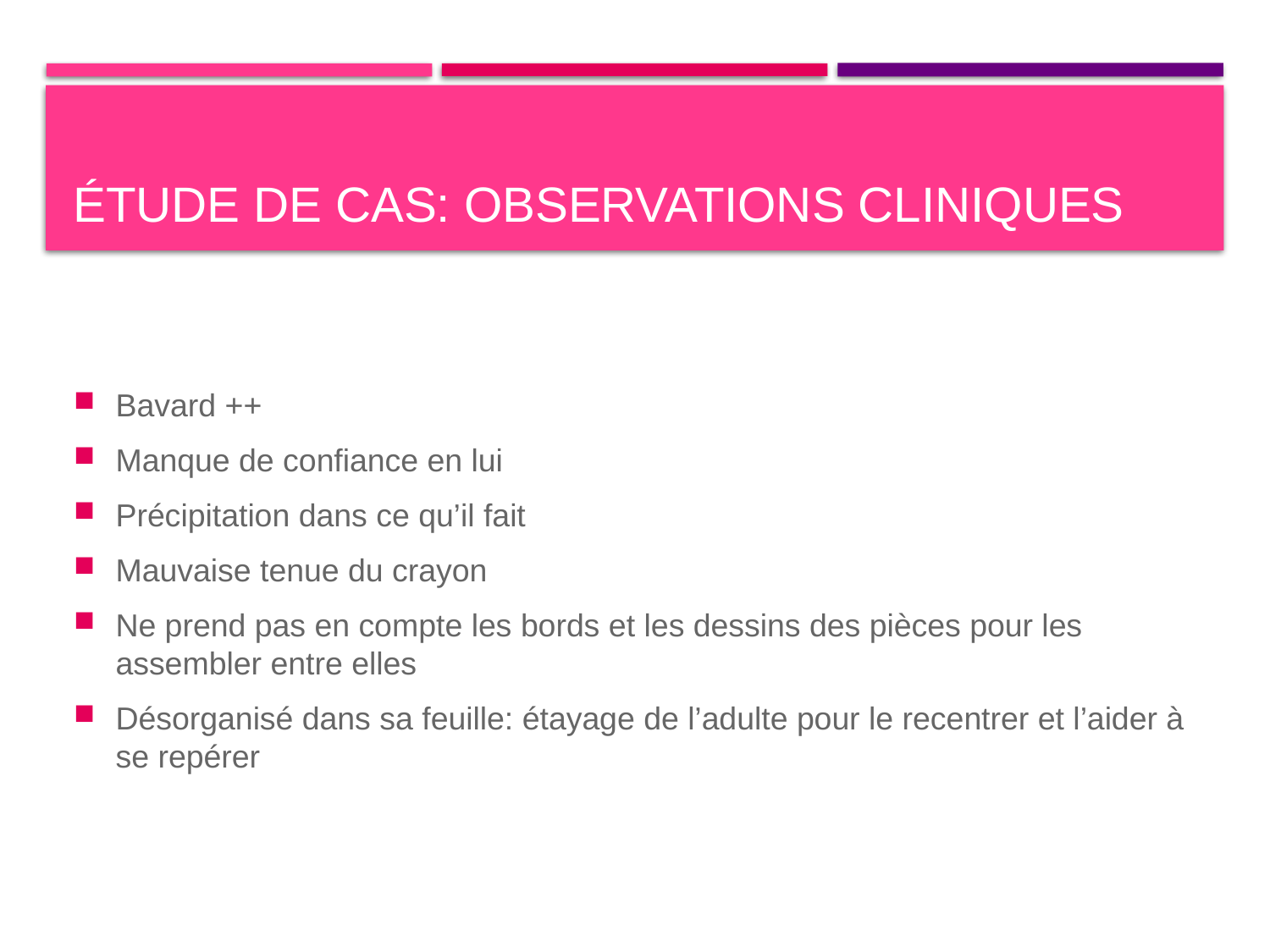

# Étude de cas: observations cliniques
Bavard ++
Manque de confiance en lui
Précipitation dans ce qu’il fait
Mauvaise tenue du crayon
Ne prend pas en compte les bords et les dessins des pièces pour les assembler entre elles
Désorganisé dans sa feuille: étayage de l’adulte pour le recentrer et l’aider à se repérer